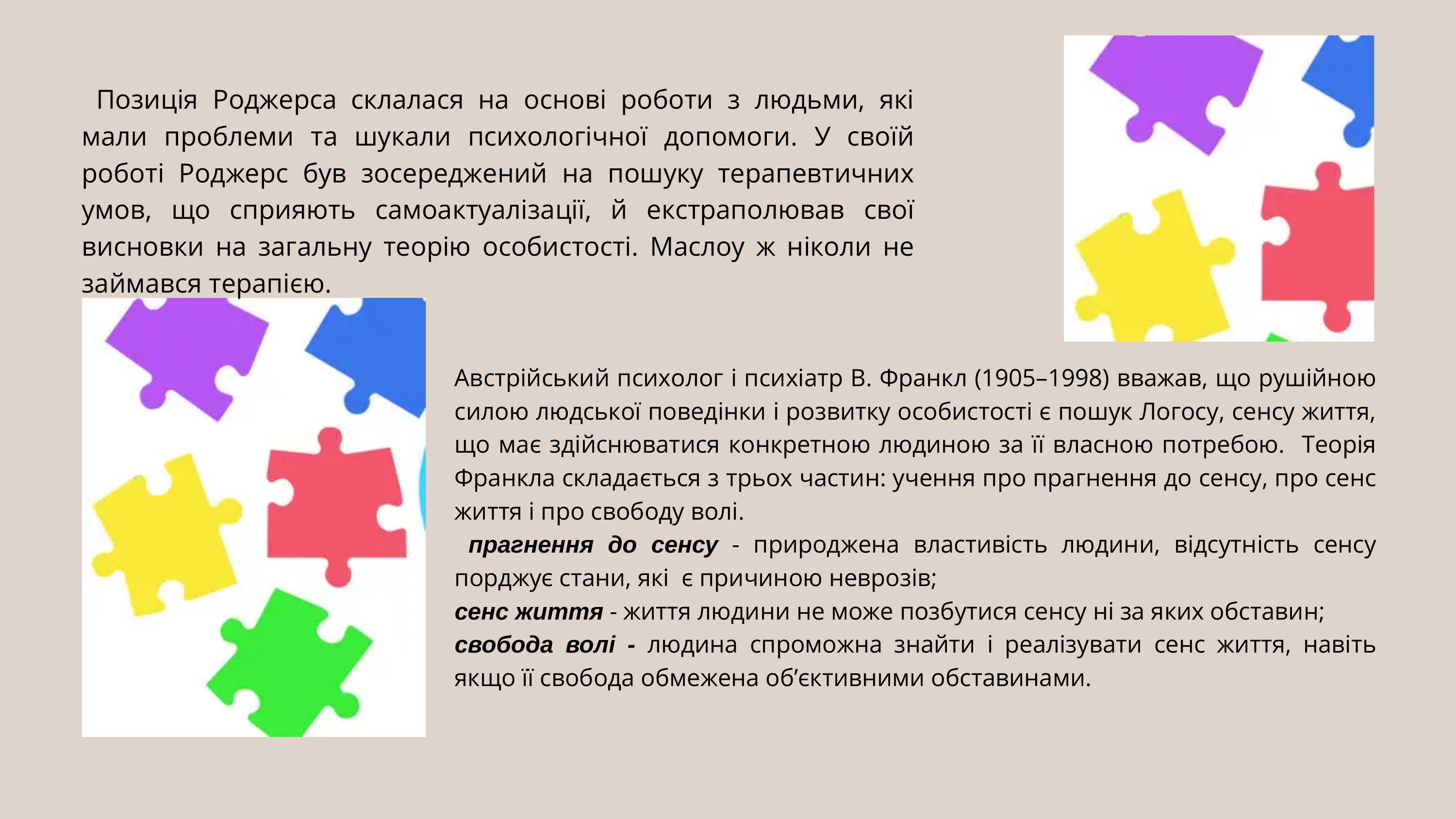

Позиція Роджерса склалася на основі роботи з людьми, які мали проблеми та шукали психологічної допомоги. У своїй роботі Роджерс був зосереджений на пошуку терапевтичних умов, що сприяють самоактуалізації, й екстраполював свої висновки на загальну теорію особистості. Маслоу ж ніколи не займався терапією.

Австрійський психолог і психіатр В. Франкл (1905–1998) вважав, що рушійною силою людської поведінки і розвитку особистості є пошук Логосу, сенсу життя, що має здійснюватися конкретною людиною за її власною потребою.  Теорія Франкла складається з трьох частин: учення про прагнення до сенсу, про сенс життя і про свободу волі.
 прагнення до сенсу - природжена властивість людини, відсутність сенсу порджує стани, які  є причиною неврозів;
сенс життя - життя людини не може позбутися сенсу ні за яких обставин;
свобода волі - людина спроможна знайти і реалізувати сенс життя, навіть якщо її свобода обмежена об’єктивними обставинами.